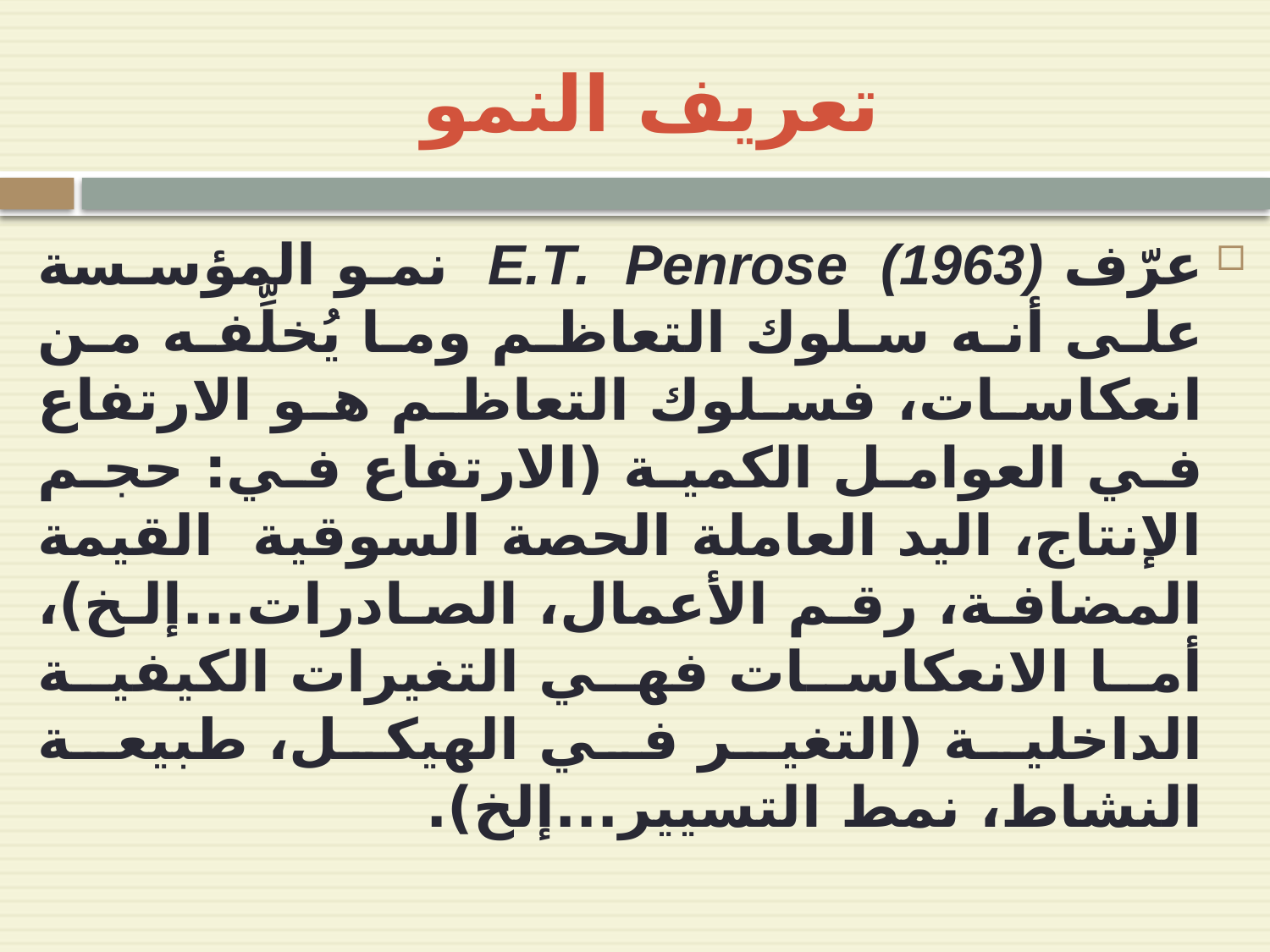

# تعريف النمو
عرّف E.T. Penrose (1963)  نمو المؤسسة على أنه سلوك التعاظم وما يُخلِّفه من انعكاسات، فسلوك التعاظم هو الارتفاع في العوامل الكمية (الارتفاع في: حجم الإنتاج، اليد العاملة الحصة السوقية  القيمة المضافة، رقم الأعمال، الصادرات...إلخ)، أما الانعكاسات فهي التغيرات الكيفية الداخلية (التغير في الهيكل، طبيعة النشاط، نمط التسيير...إلخ).